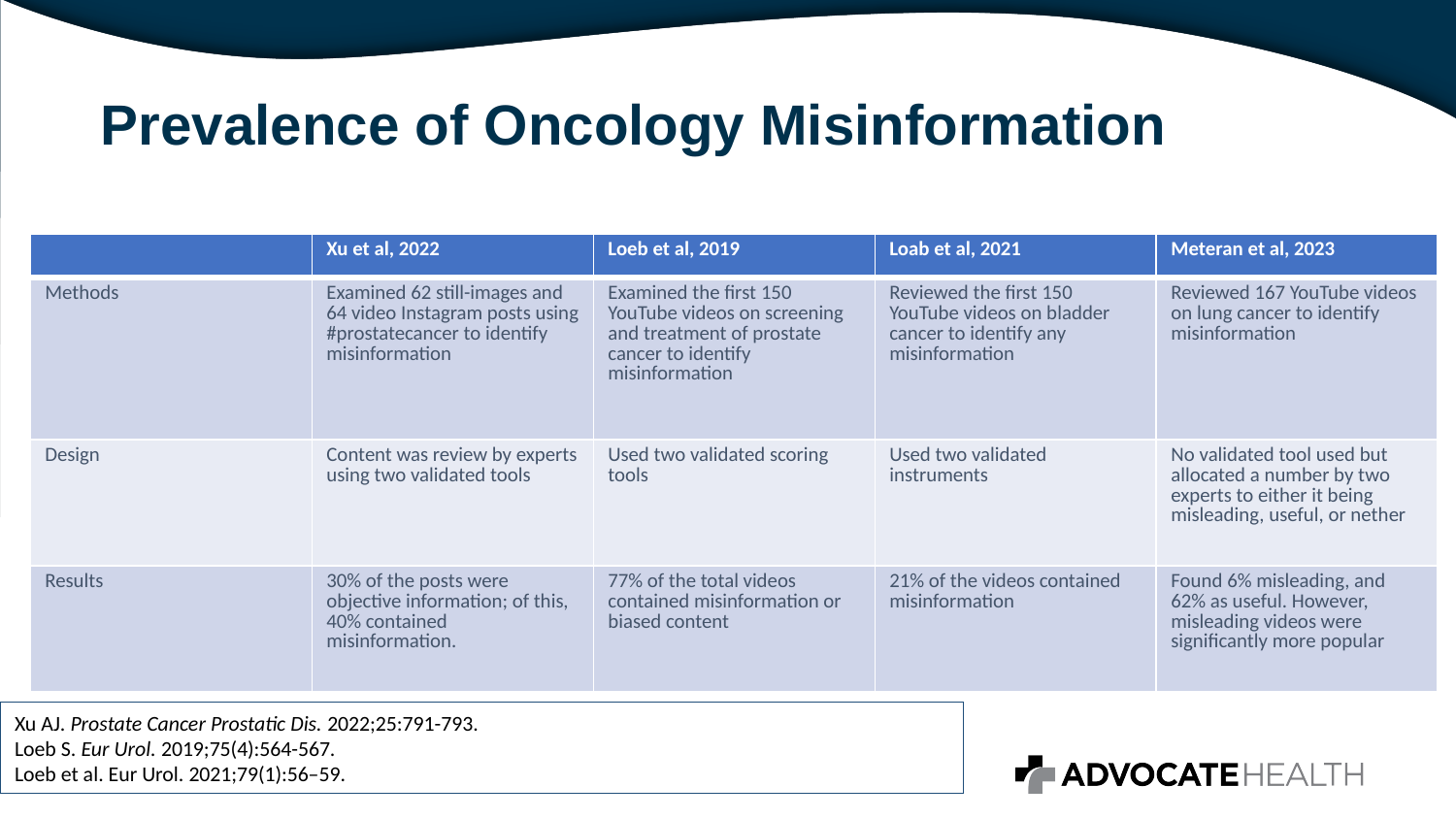

# Prevalence of Oncology Misinformation
|  | Xu et al, 2022 | Loeb et al, 2019 | Loab et al, 2021 | Meteran et al, 2023 |
| --- | --- | --- | --- | --- |
| Methods | Examined 62 still-images and 64 video Instagram posts using #prostatecancer to identify misinformation | Examined the first 150 YouTube videos on screening and treatment of prostate cancer to identify misinformation | Reviewed the first 150 YouTube videos on bladder cancer to identify any misinformation | Reviewed 167 YouTube videos on lung cancer to identify misinformation |
| Design | Content was review by experts using two validated tools | Used two validated scoring tools | Used two validated instruments | No validated tool used but allocated a number by two experts to either it being misleading, useful, or nether |
| Results | 30% of the posts were objective information; of this, 40% contained misinformation. | 77% of the total videos contained misinformation or biased content | 21% of the videos contained misinformation | Found 6% misleading, and 62% as useful. However, misleading videos were significantly more popular |
Xu AJ. Prostate Cancer Prostatic Dis. 2022;25:791-793.
Loeb S. Eur Urol. 2019;75(4):564-567.
Loeb et al. Eur Urol. 2021;79(1):56–59.